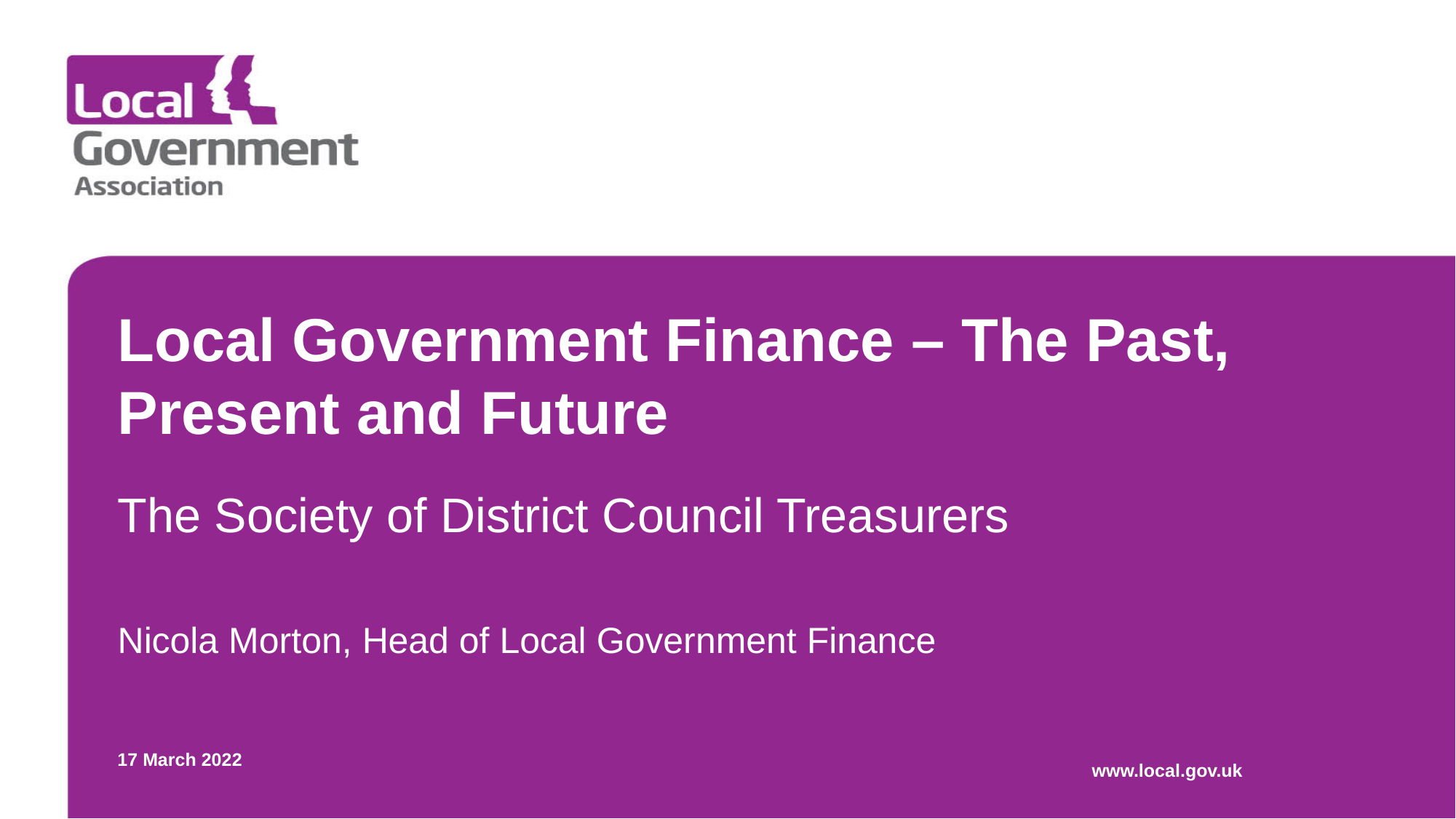

# Local Government Finance – The Past, Present and Future
The Society of District Council Treasurers

Nicola Morton, Head of Local Government Finance
17 March 2022
www.local.gov.uk